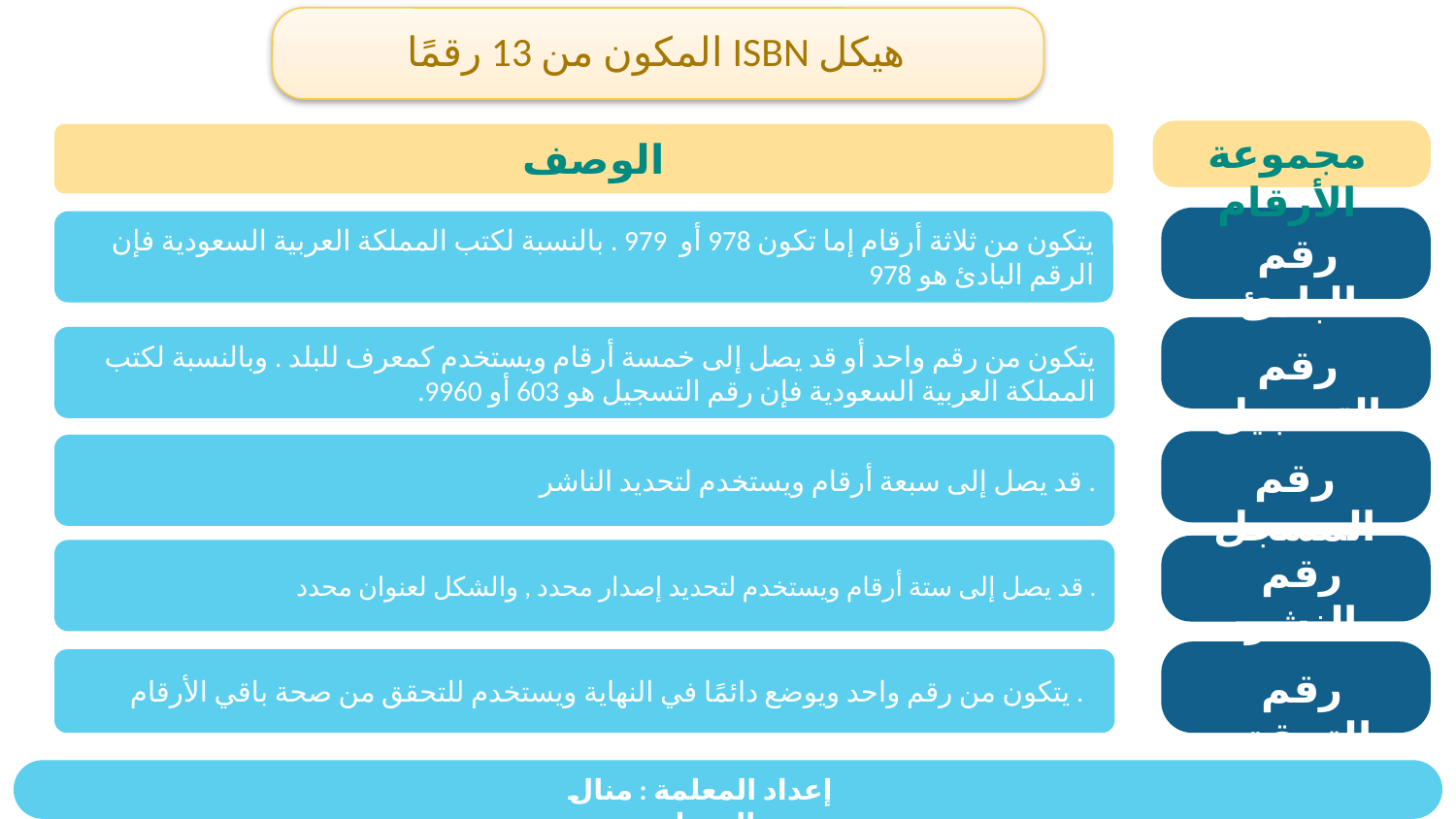

هيكل ISBN المكون من 13 رقمًا

مجموعة الأرقام

الوصف

يتكون من ثلاثة أرقام إما تكون 978 أو  979 . بالنسبة لكتب المملكة العربية السعودية فإن الرقم البادئ هو 978
رقم البادئ

يتكون من رقم واحد أو قد يصل إلى خمسة أرقام ويستخدم كمعرف للبلد . وبالنسبة لكتب المملكة العربية السعودية فإن رقم التسجيل هو 603 أو 9960.
رقم التسجيل

قد يصل إلى سبعة أرقام ويستخدم لتحديد الناشر .
رقم المسجل

قد يصل إلى ستة أرقام ويستخدم لتحديد إصدار محدد , والشكل لعنوان محدد .
رقم النشر

يتكون من رقم واحد ويوضع دائمًا في النهاية ويستخدم للتحقق من صحة باقي الأرقام .
رقم التحقق

إعداد المعلمة : منال الرحيلي